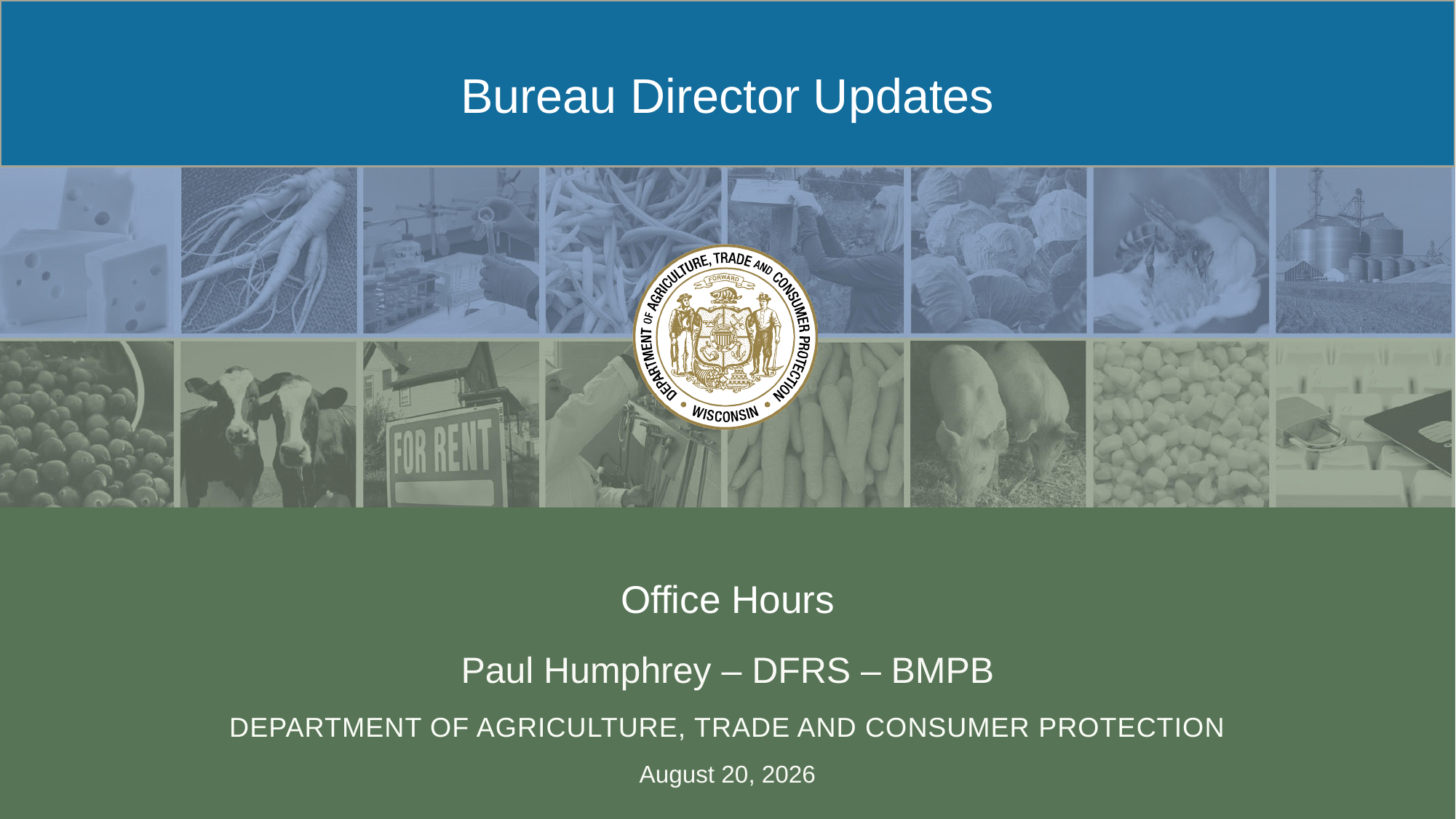

Bureau Director Updates
Office Hours
Paul Humphrey – DFRS – BMPB
Department of Agriculture, Trade and Consumer Protection
August 20, 2026